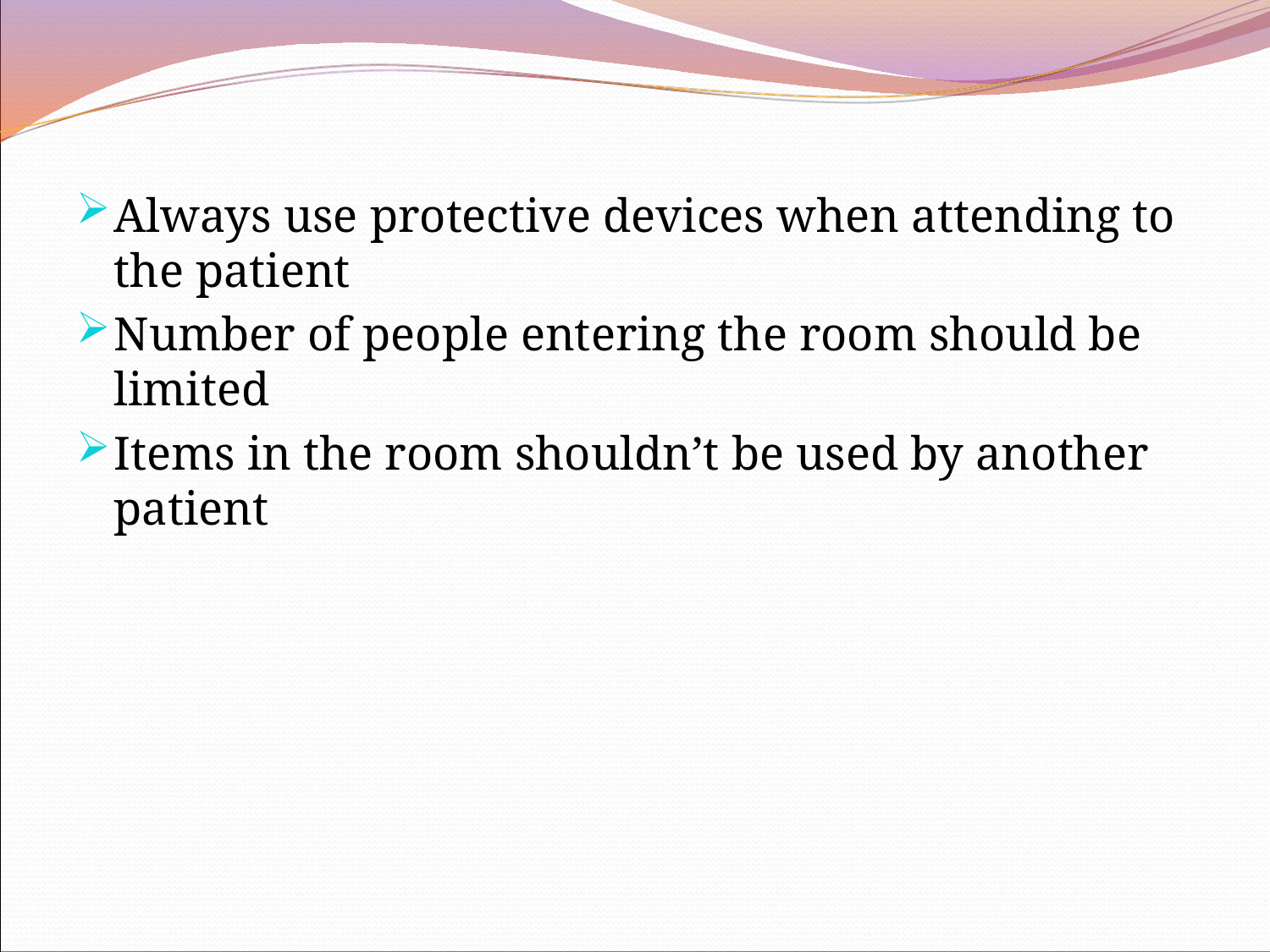

Always use protective devices when attending to the patient
Number of people entering the room should be limited
Items in the room shouldn’t be used by another patient